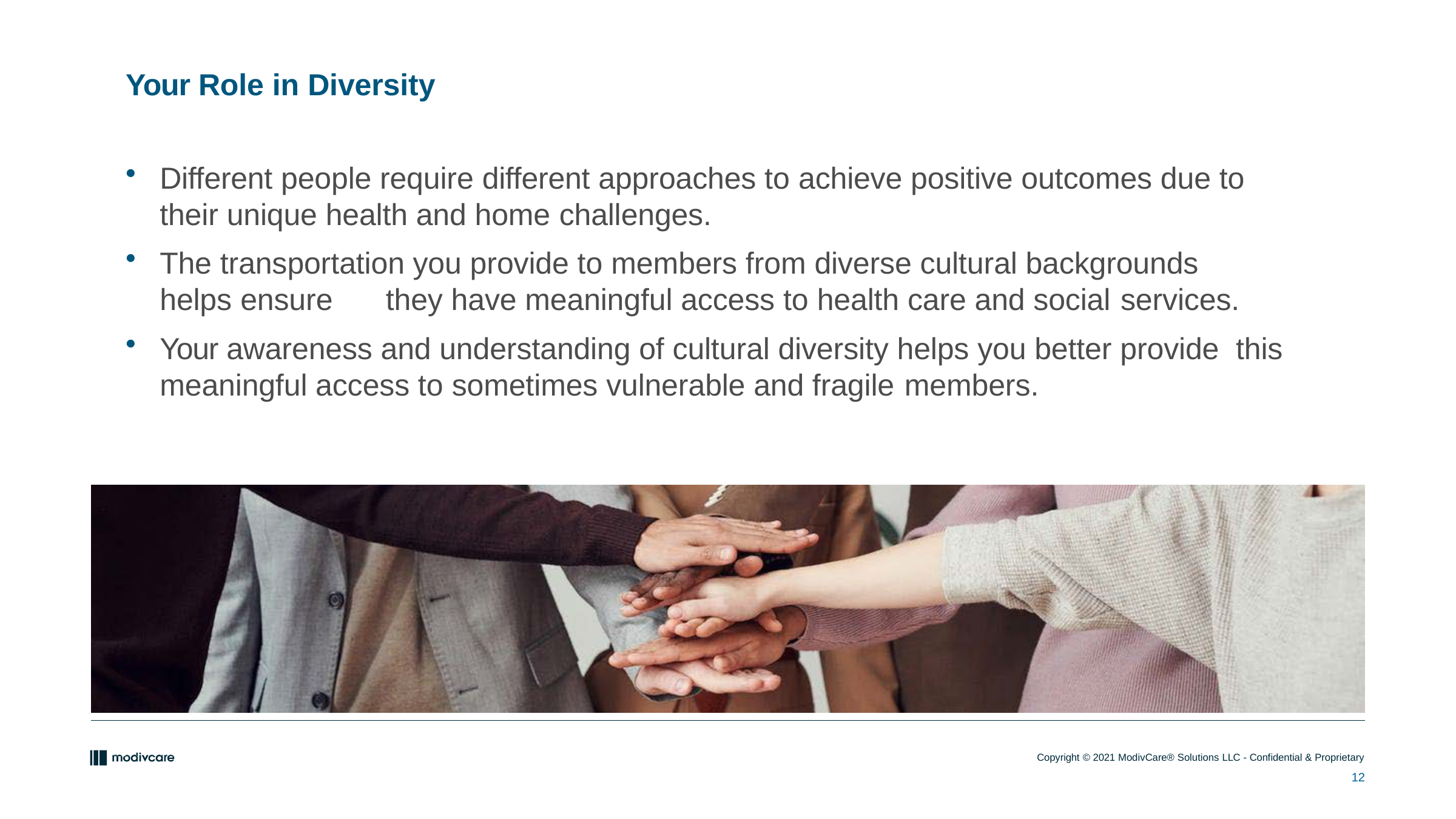

Your Role in Diversity

Different people require different approaches to achieve positive outcomes due to  their unique health and home challenges.
The transportation you provide to members from diverse cultural backgrounds  helps ensure	they have meaningful access to health care and social services.
Your awareness and understanding of cultural diversity helps you better provide  this meaningful access to sometimes vulnerable and fragile members.

12